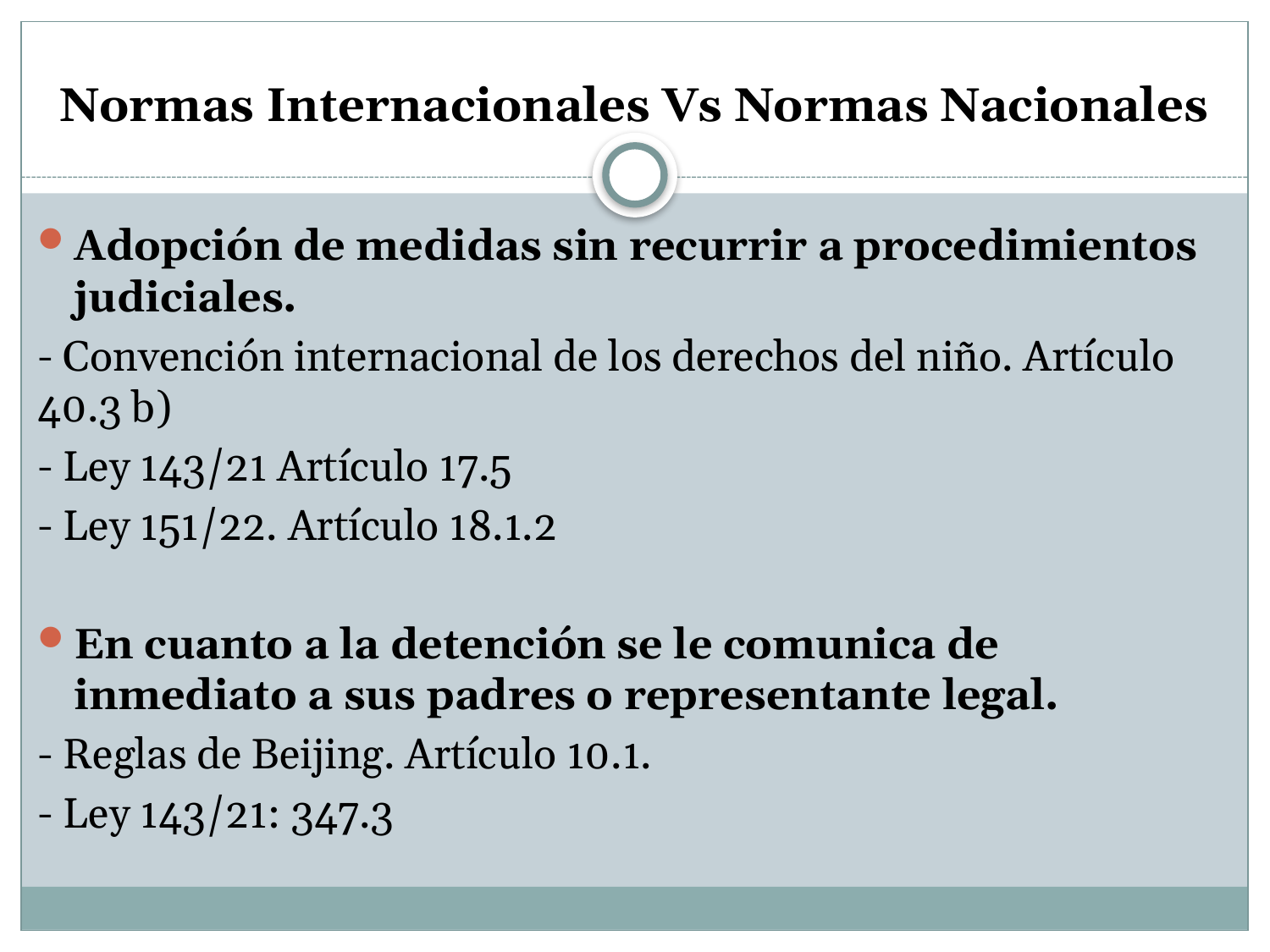

# Normas Internacionales Vs Normas Nacionales
Adopción de medidas sin recurrir a procedimientos judiciales.
- Convención internacional de los derechos del niño. Artículo 40.3 b)
- Ley 143/21 Artículo 17.5
- Ley 151/22. Artículo 18.1.2

En cuanto a la detención se le comunica de inmediato a sus padres o representante legal.
- Reglas de Beijing. Artículo 10.1.
- Ley 143/21: 347.3